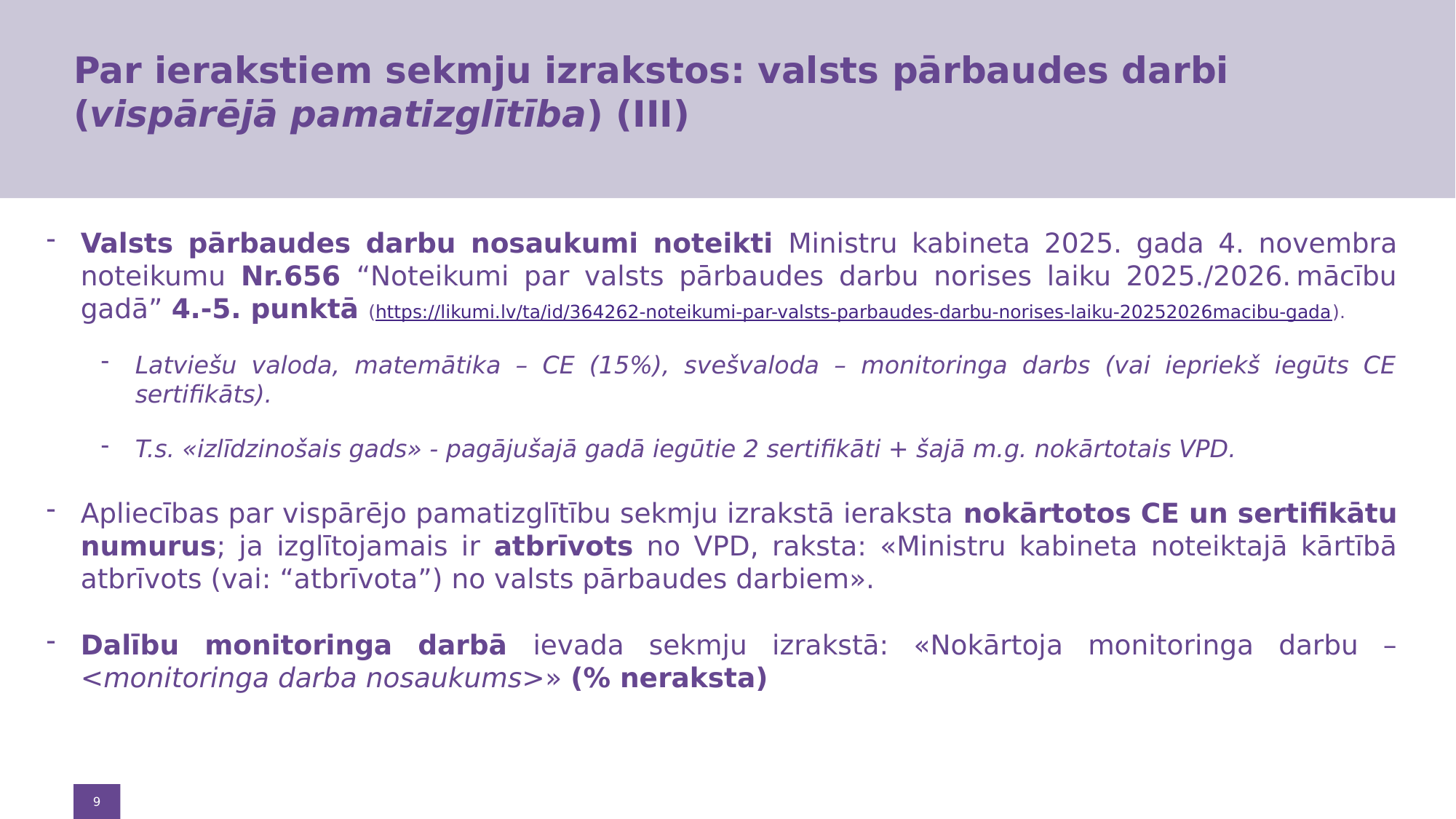

# Par ierakstiem sekmju izrakstos: valsts pārbaudes darbi (vispārējā pamatizglītība) (III)
Valsts pārbaudes darbu nosaukumi noteikti Ministru kabineta 2025. gada 4. novembra noteikumu Nr.656 “Noteikumi par valsts pārbaudes darbu norises laiku 2025./2026. mācību gadā” 4.-5. punktā (https://likumi.lv/ta/id/364262-noteikumi-par-valsts-parbaudes-darbu-norises-laiku-20252026macibu-gada).
Latviešu valoda, matemātika – CE (15%), svešvaloda – monitoringa darbs (vai iepriekš iegūts CE sertifikāts).
T.s. «izlīdzinošais gads» - pagājušajā gadā iegūtie 2 sertifikāti + šajā m.g. nokārtotais VPD.
Apliecības par vispārējo pamatizglītību sekmju izrakstā ieraksta nokārtotos CE un sertifikātu numurus; ja izglītojamais ir atbrīvots no VPD, raksta: «Ministru kabineta noteiktajā kārtībā atbrīvots (vai: “atbrīvota”) no valsts pārbaudes darbiem».
Dalību monitoringa darbā ievada sekmju izrakstā: «Nokārtoja monitoringa darbu – <monitoringa darba nosaukums>» (% neraksta)

9